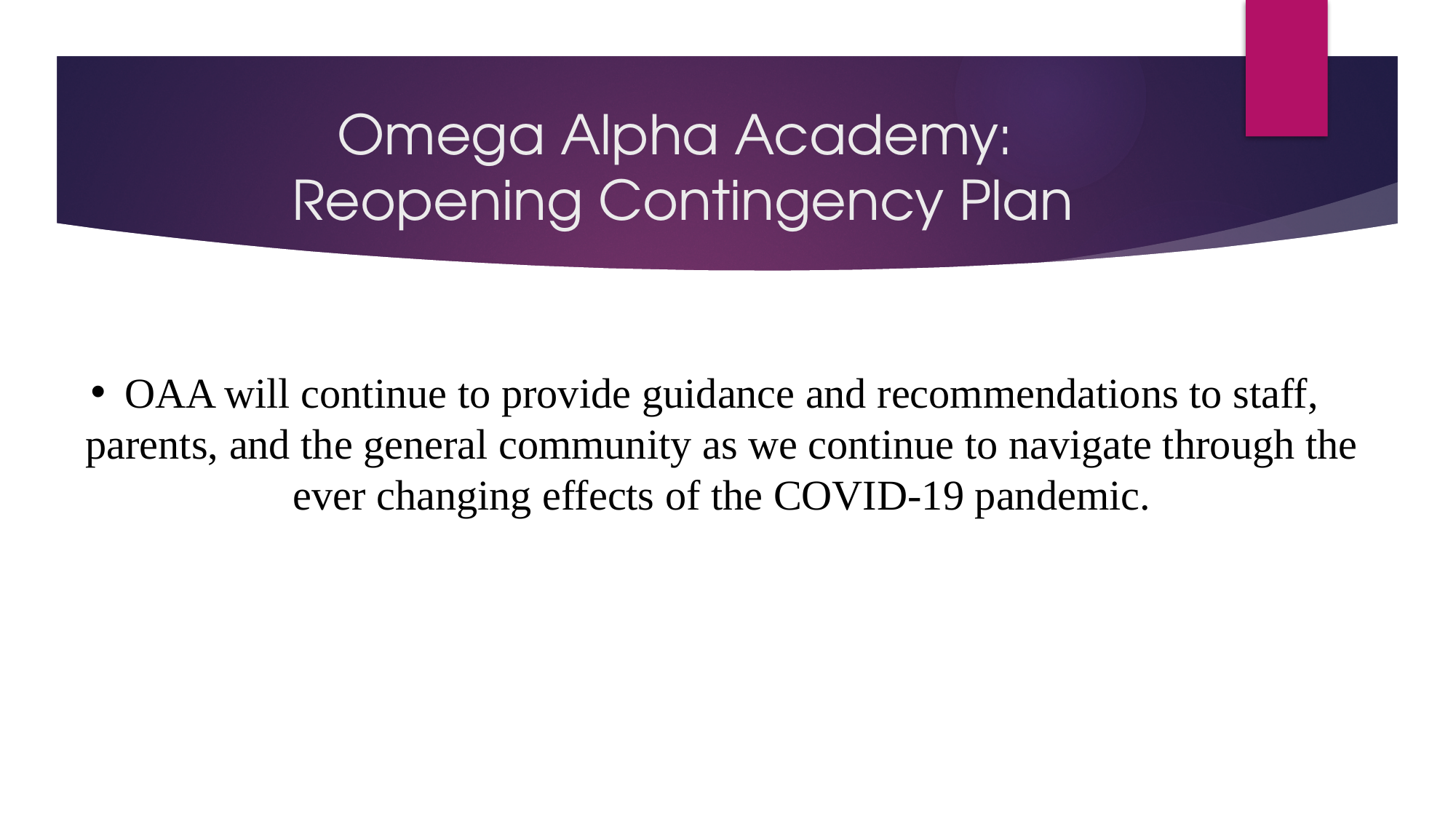

# Omega Alpha Academy: Reopening Contingency Plan

OAA will continue to provide guidance and recommendations to staff, parents, and the general community as we continue to navigate through the ever changing effects of the COVID-19 pandemic.